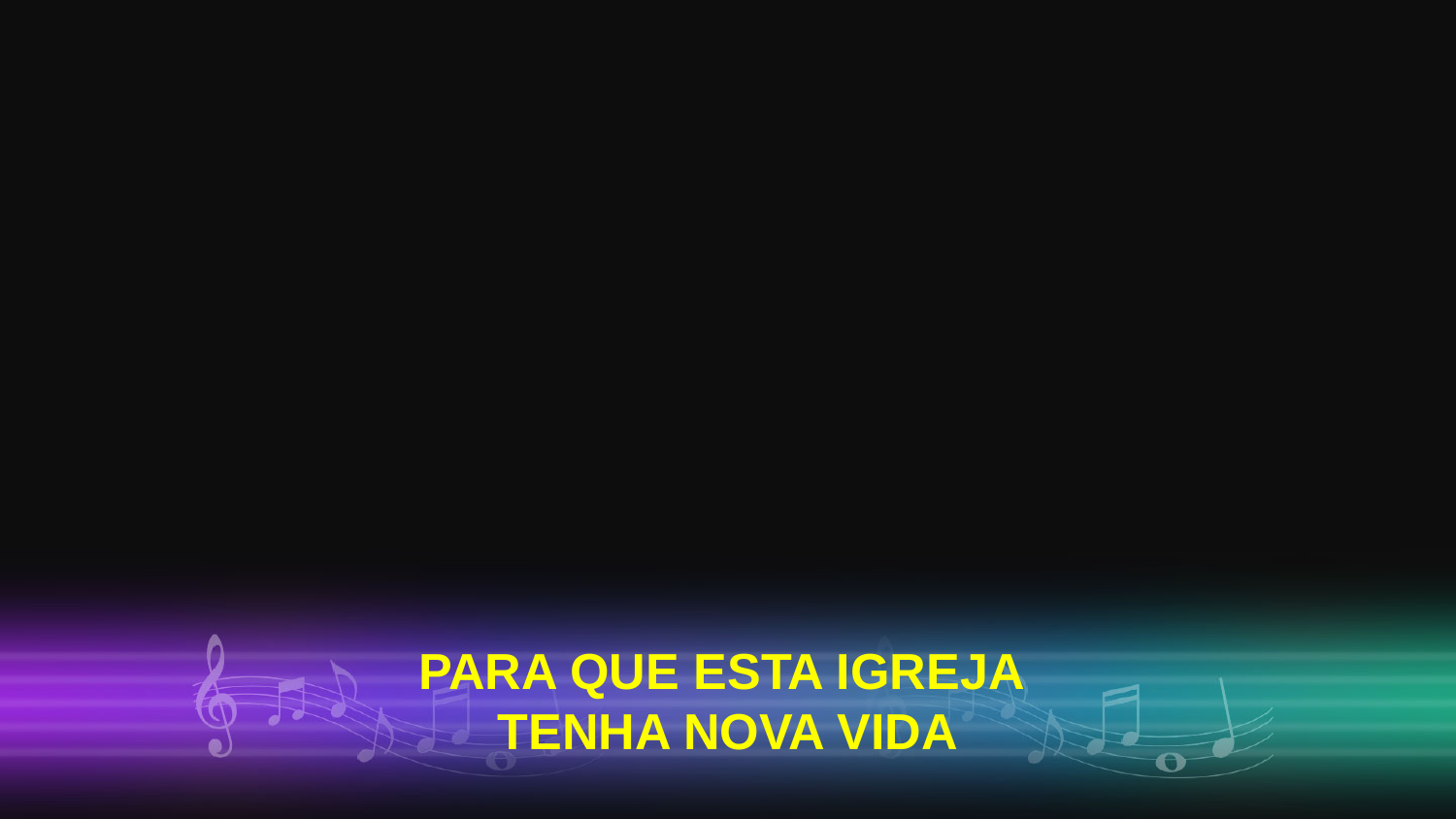

PARA QUE ESTA IGREJA
TENHA NOVA VIDA